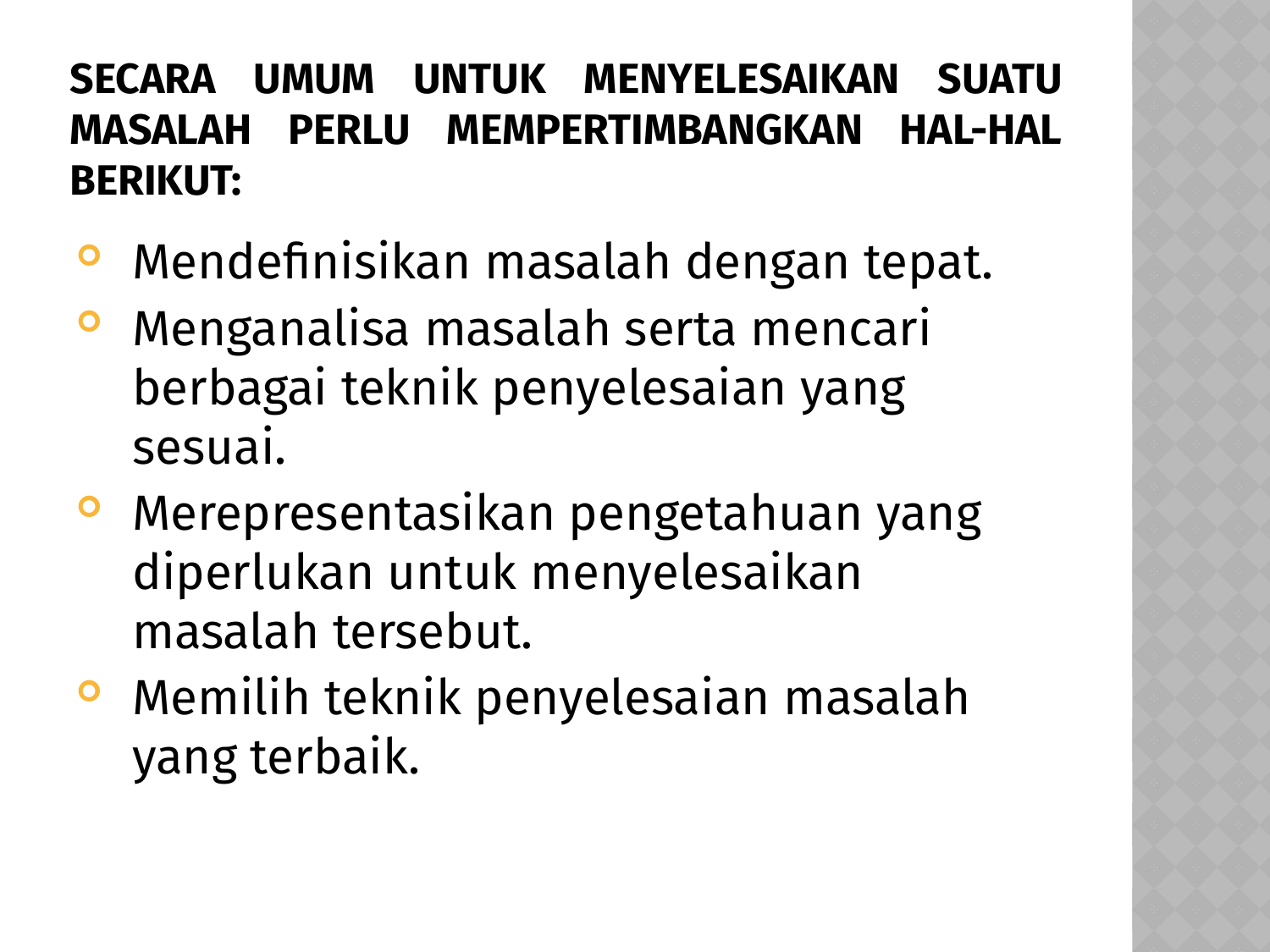

# Secara umum untuk menyelesaikan suatu masalah perlu mempertimbangkan hal-hal berikut:
Mendefinisikan masalah dengan tepat.
Menganalisa masalah serta mencari berbagai teknik penyelesaian yang sesuai.
Merepresentasikan pengetahuan yang diperlukan untuk menyelesaikan masalah tersebut.
Memilih teknik penyelesaian masalah yang terbaik.